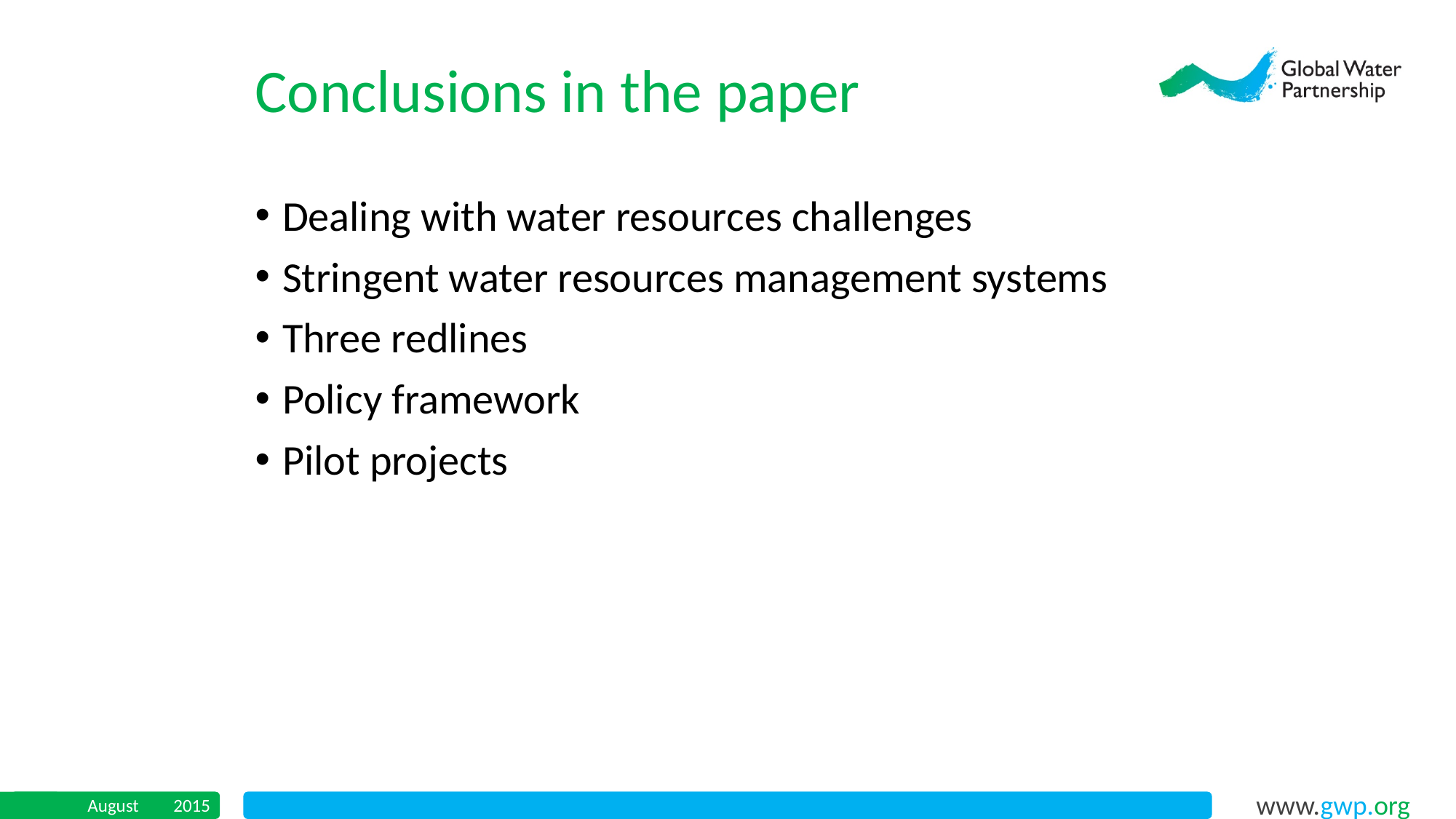

Conclusions in the paper
Dealing with water resources challenges
Stringent water resources management systems
Three redlines
Policy framework
Pilot projects